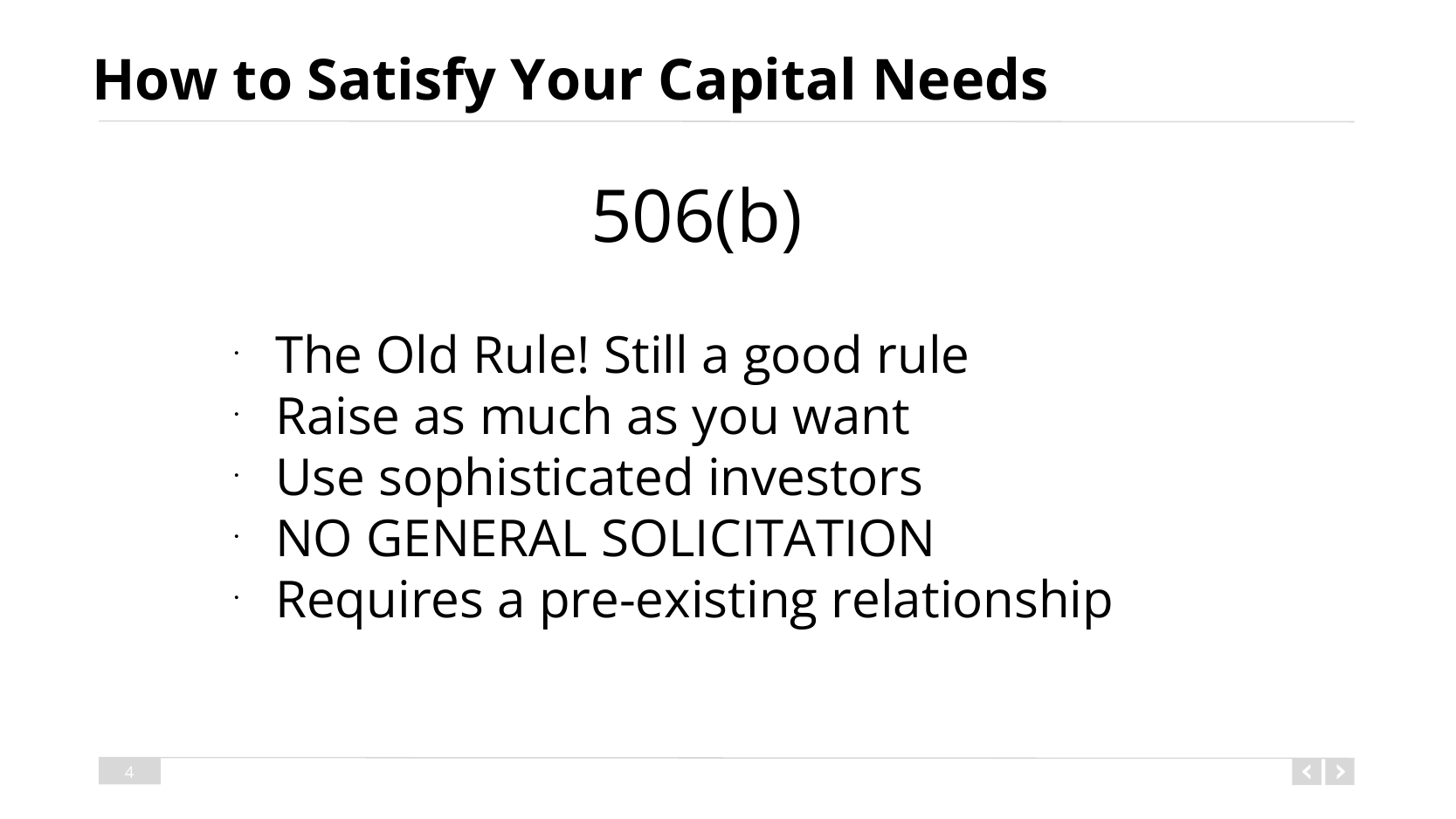

# How to Satisfy Your Capital Needs
506(b)

The Old Rule! Still a good rule
Raise as much as you want
Use sophisticated investors
NO GENERAL SOLICITATION
Requires a pre-existing relationship
4